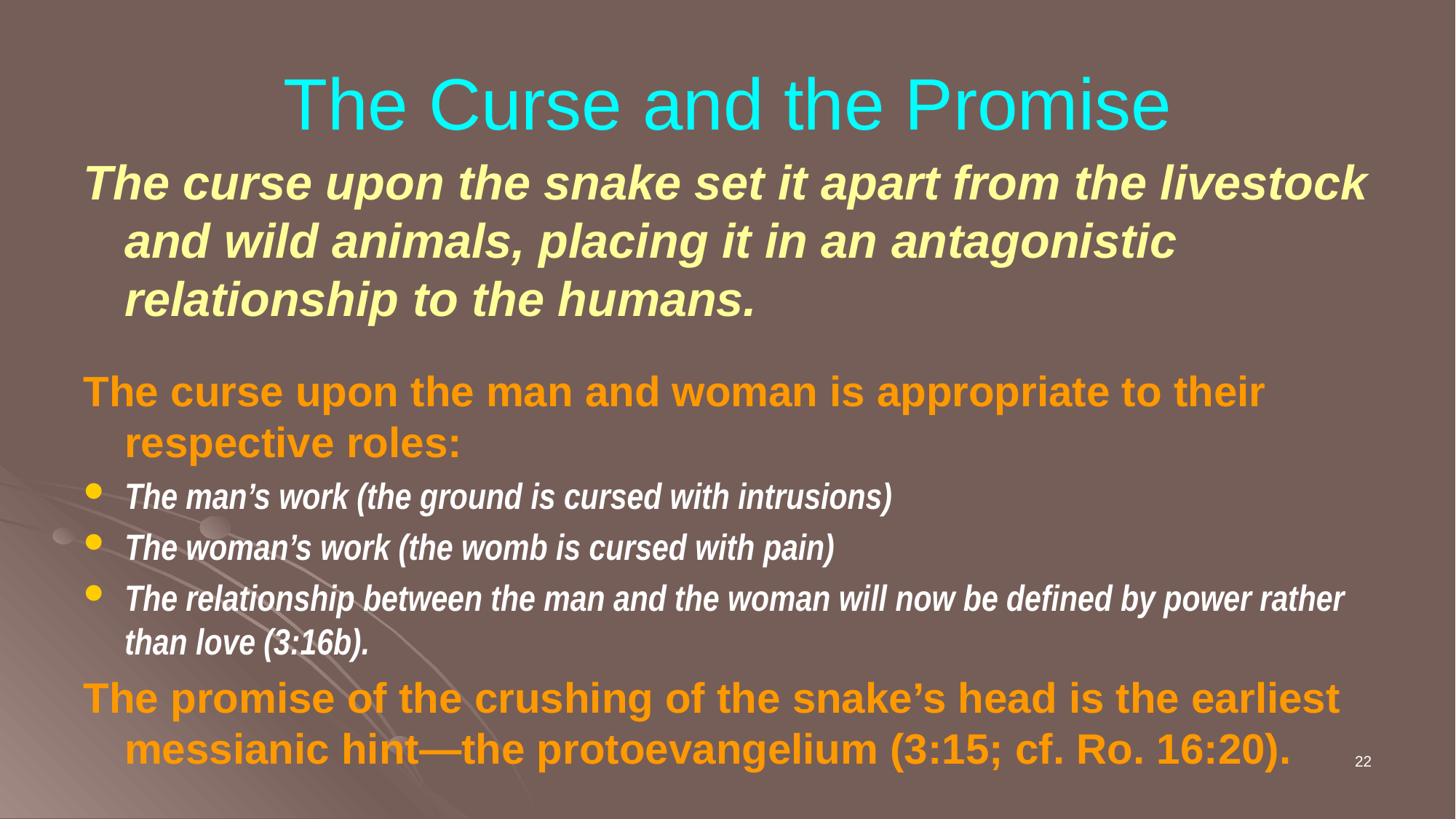

# The Curse and the Promise
The curse upon the snake set it apart from the livestock and wild animals, placing it in an antagonistic relationship to the humans.

The curse upon the man and woman is appropriate to their respective roles:
The man’s work (the ground is cursed with intrusions)
The woman’s work (the womb is cursed with pain)
The relationship between the man and the woman will now be defined by power rather than love (3:16b).
The promise of the crushing of the snake’s head is the earliest messianic hint—the protoevangelium (3:15; cf. Ro. 16:20).
22